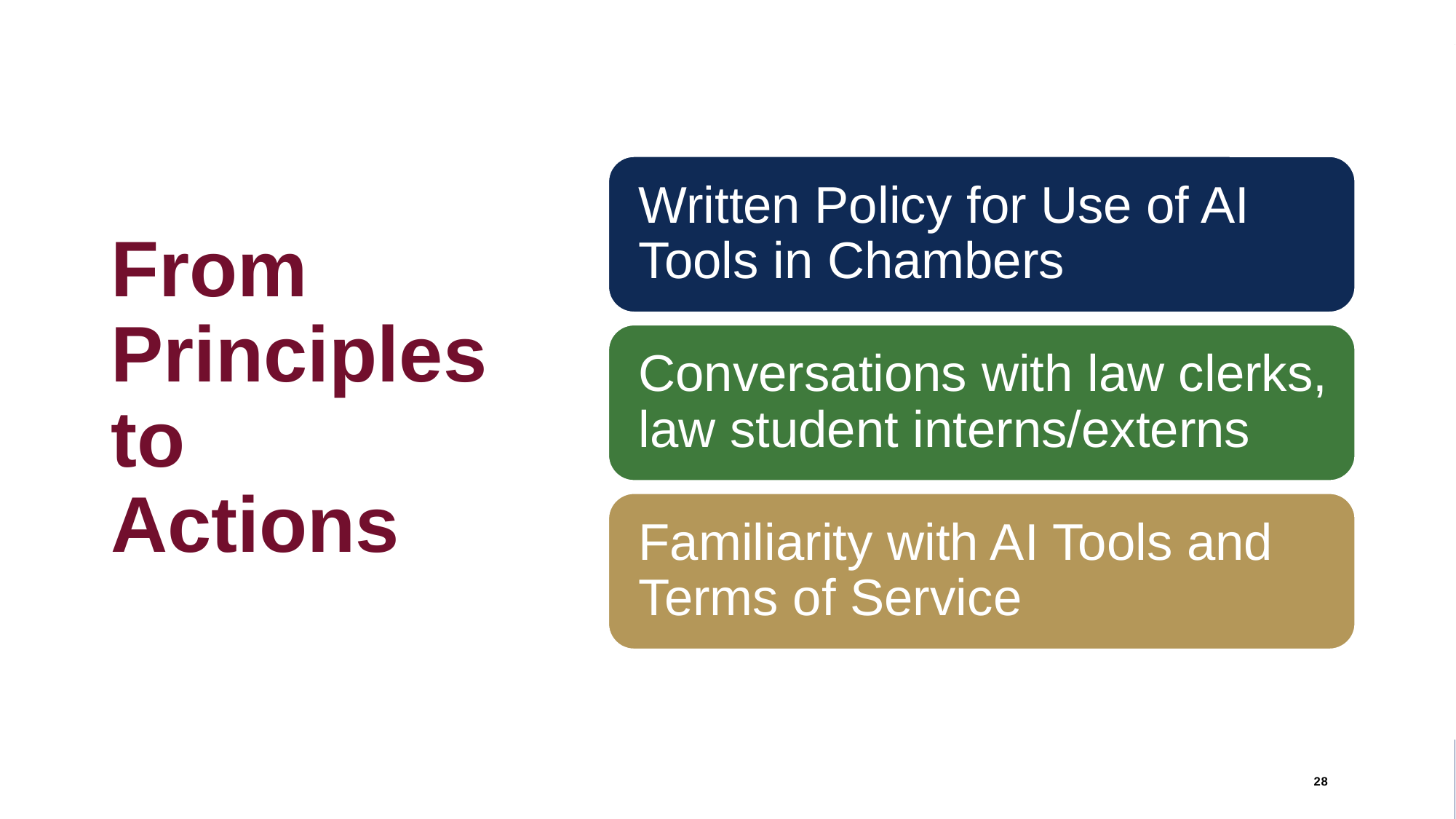

# From Principles to Actions
Written Policy for Use of AI Tools in Chambers
Conversations with law clerks, law student interns/externs
Familiarity with AI Tools and Terms of Service
28